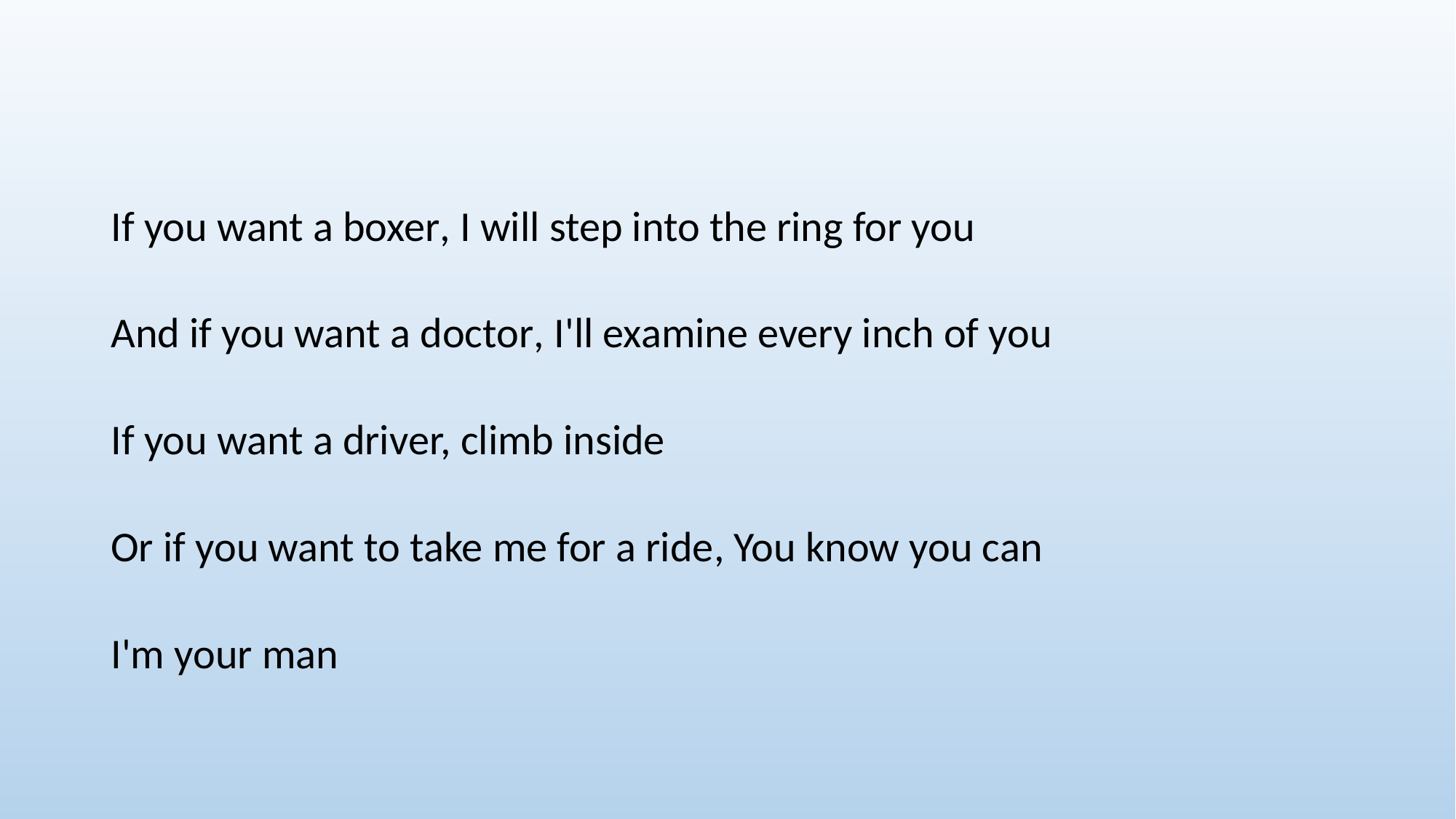

If you want a boxer, I will step into the ring for you
And if you want a doctor, I'll examine every inch of you
If you want a driver, climb inside
Or if you want to take me for a ride, You know you can
I'm your man